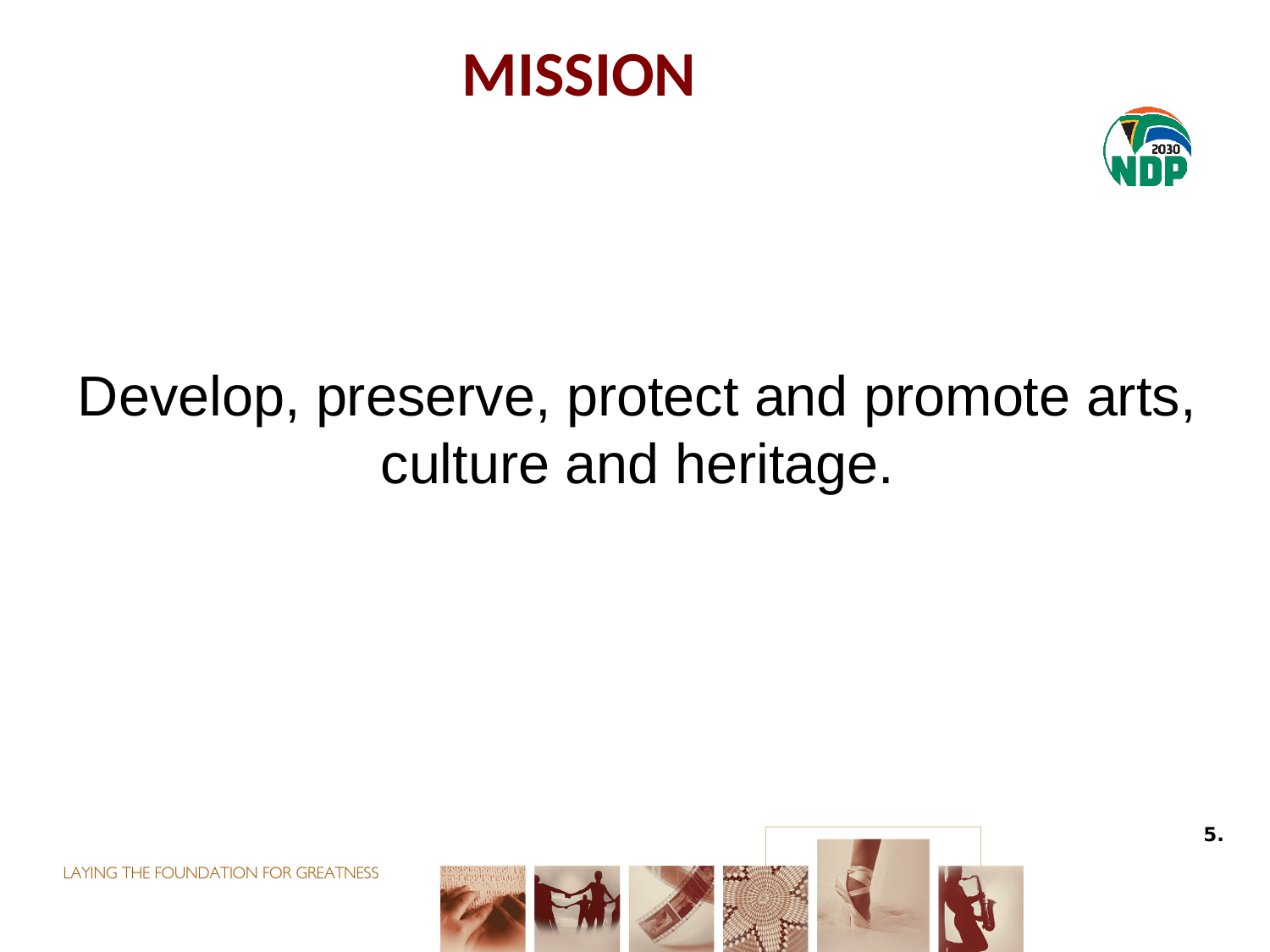

# MISSION

Develop, preserve, protect and promote arts, culture and heritage.

5.